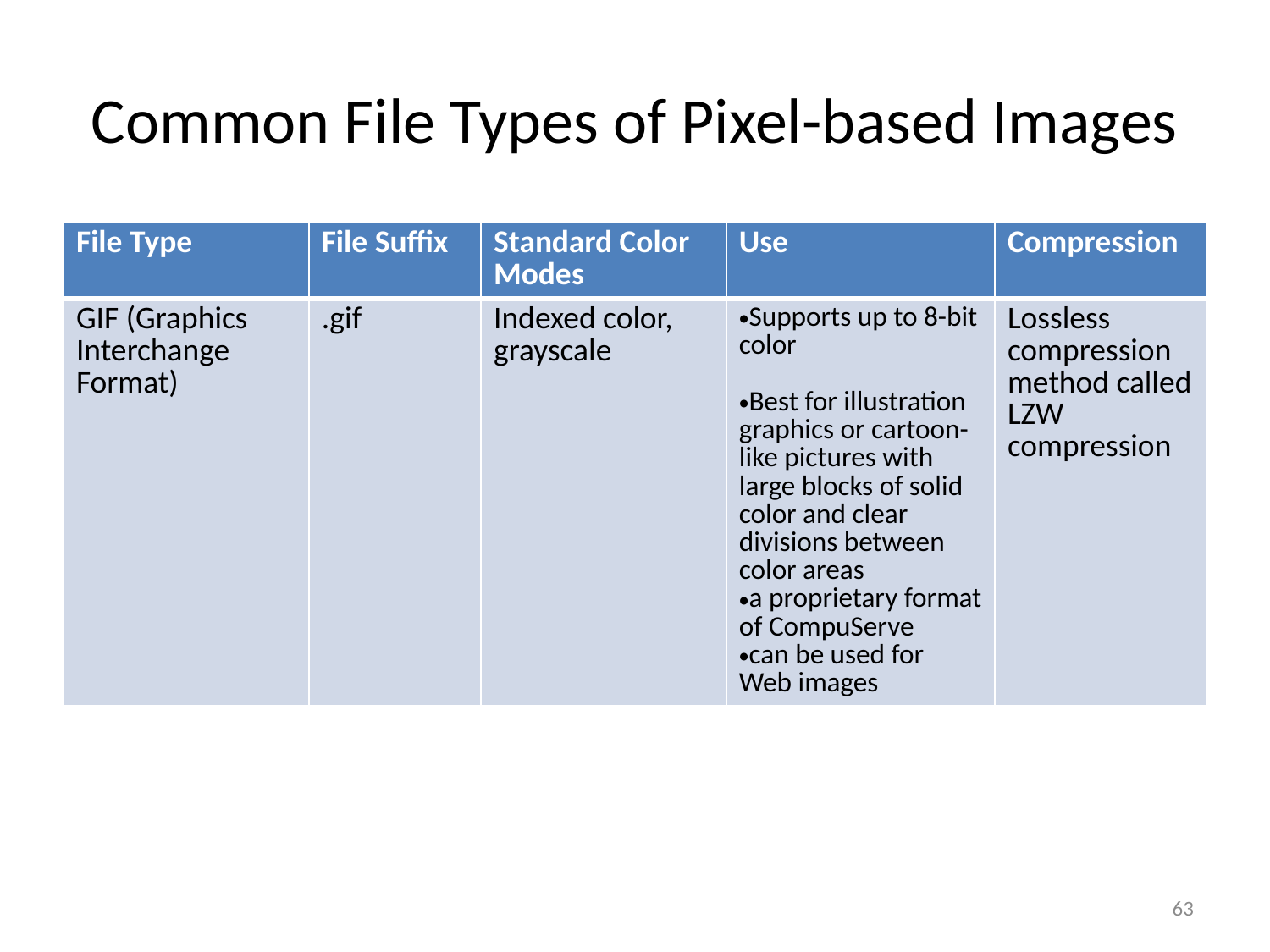

# Common File Types of Pixel-based Images
| File Type | File Suffix | Standard Color Modes | Use | Compression |
| --- | --- | --- | --- | --- |
| GIF (Graphics Interchange Format) | .gif | Indexed color, grayscale | Supports up to 8-bit color Best for illustration graphics or cartoon-like pictures with large blocks of solid color and clear divisions between color areas a proprietary format of CompuServe can be used for Web images | Lossless compression method called LZW compression |
63